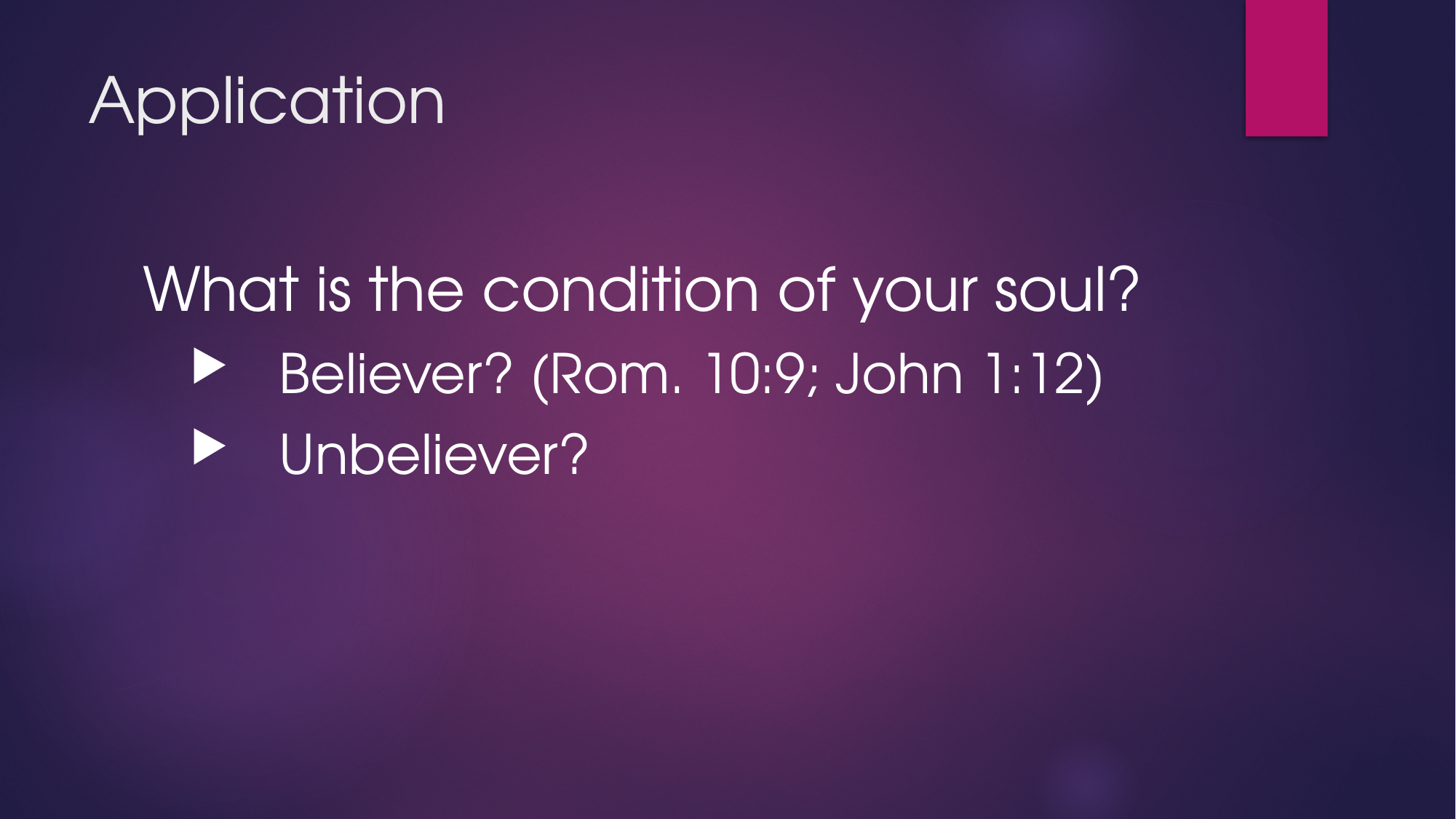

# Application
What is the condition of your soul?
Believer? (Rom. 10:9; John 1:12)
Unbeliever?